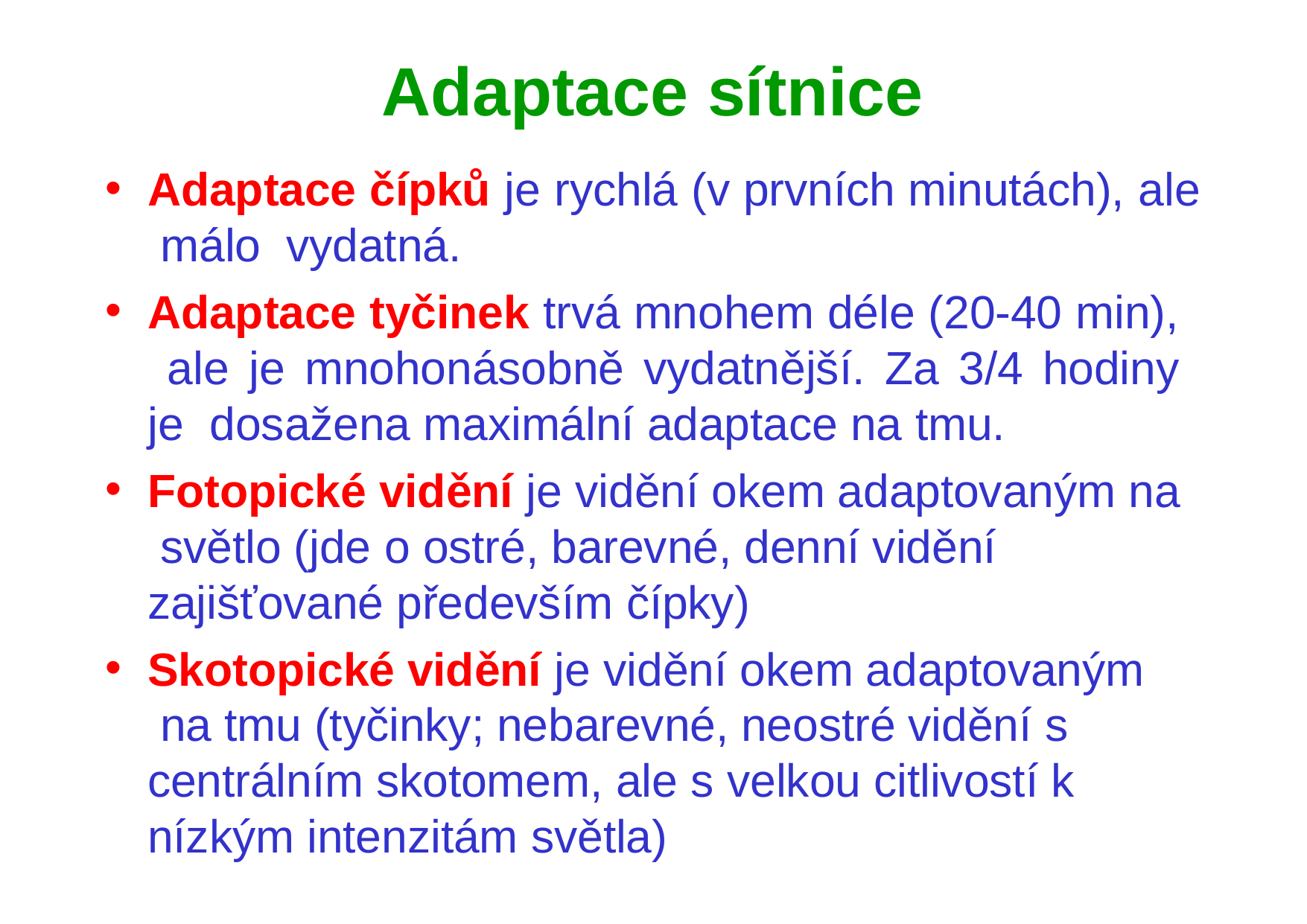

# Adaptace sítnice
Adaptace čípků je rychlá (v prvních minutách), ale  málo vydatná.
Adaptace tyčinek trvá mnohem déle (20-40 min),  ale je mnohonásobně vydatnější. Za 3/4 hodiny je  dosažena maximální adaptace na tmu.
Fotopické vidění je vidění okem adaptovaným na  světlo (jde o ostré, barevné, denní vidění  zajišťované především čípky)
Skotopické vidění je vidění okem adaptovaným  na tmu (tyčinky; nebarevné, neostré vidění s  centrálním skotomem, ale s velkou citlivostí k  nízkým intenzitám světla)